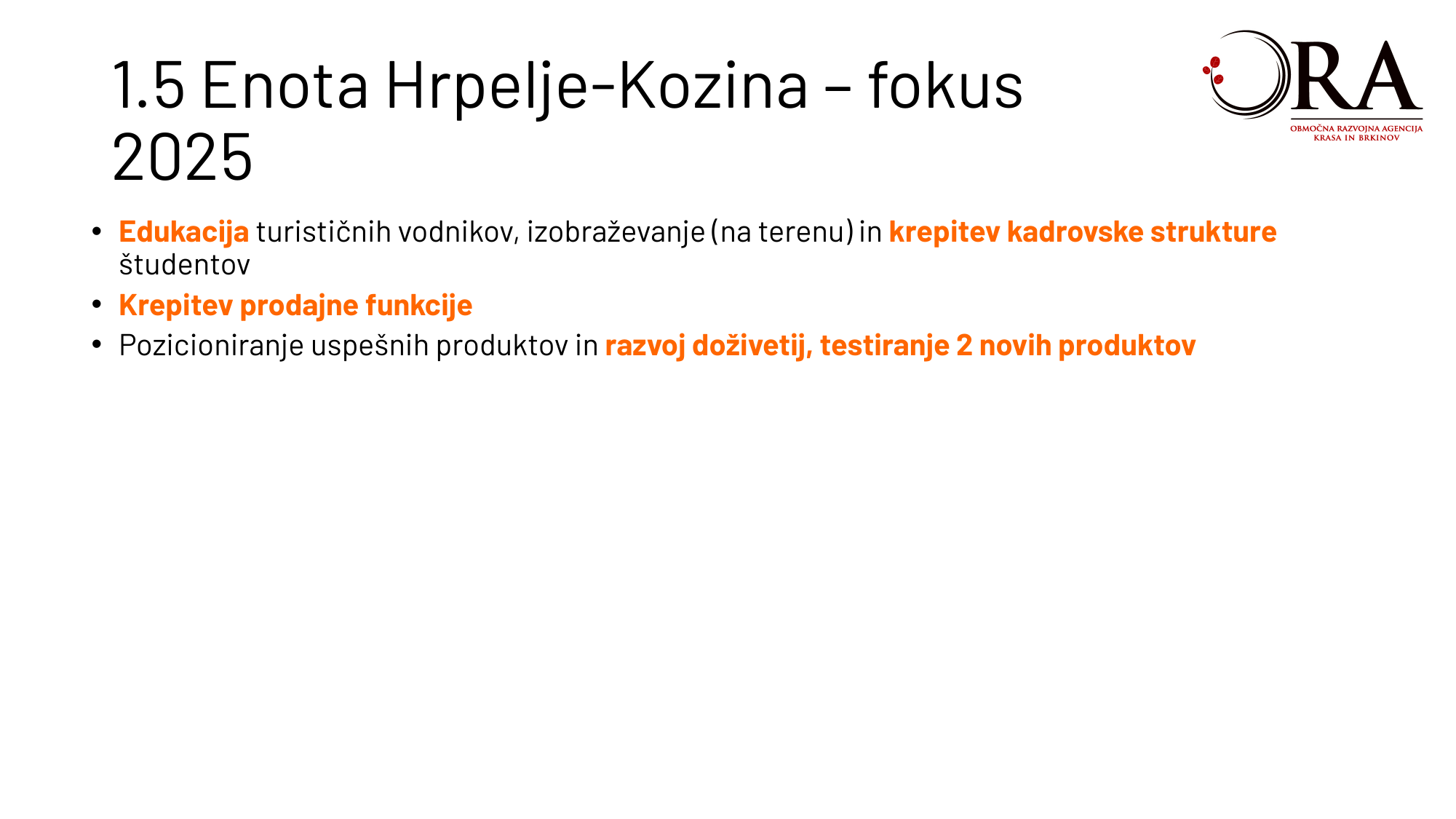

1.5 Enota Hrpelje-Kozina – fokus 2025
Edukacija turističnih vodnikov, izobraževanje (na terenu) in krepitev kadrovske strukture študentov
Krepitev prodajne funkcije
Pozicioniranje uspešnih produktov in razvoj doživetij, testiranje 2 novih produktov